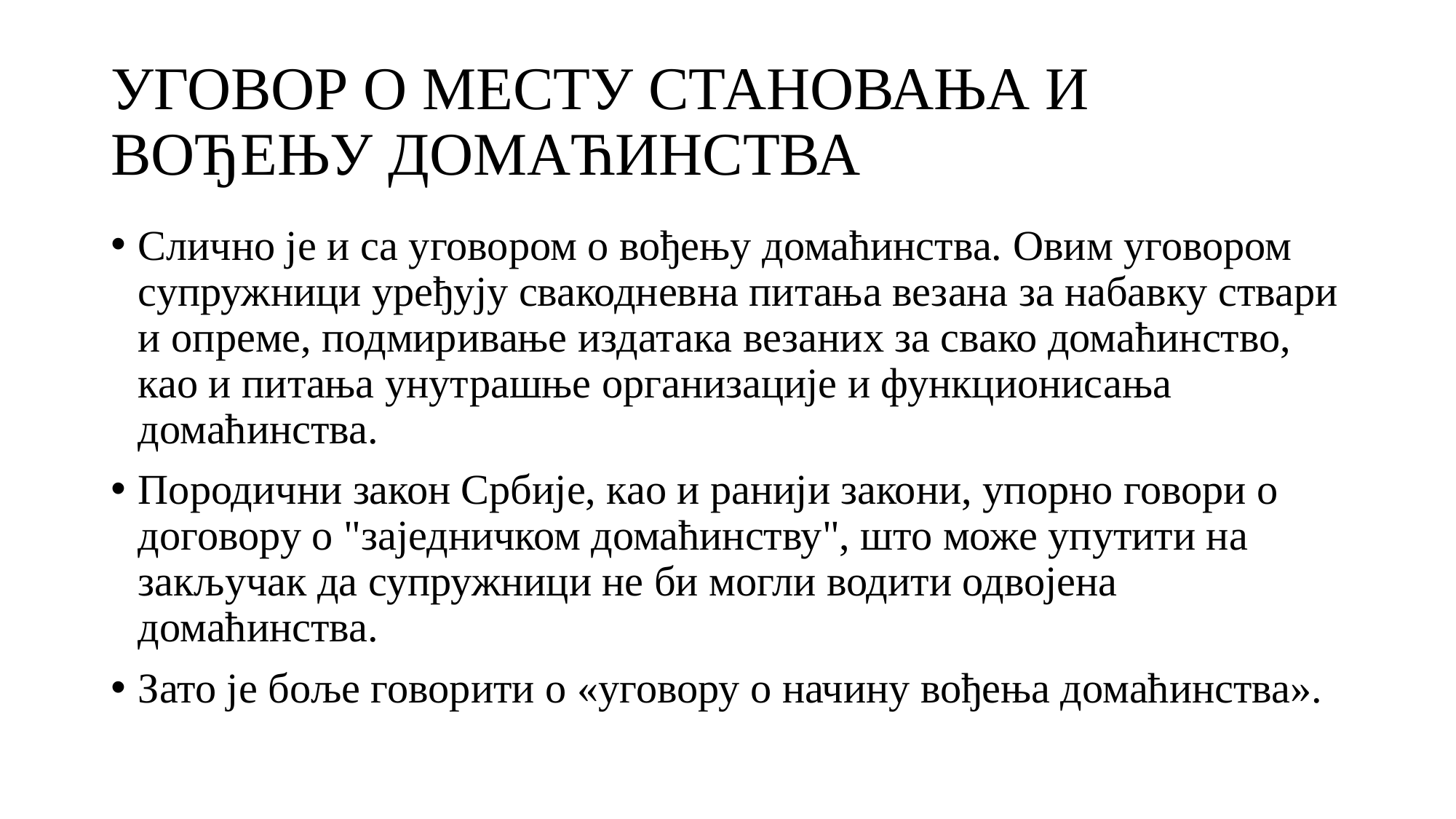

# УГОВОР О МЕСТУ СТАНОВАЊА И ВОЂЕЊУ ДОМАЋИНСТВА
Слично је и са уговором о вођењу домаћинства. Овим уговором супружници уређују свакодневна питања везана за набавку ствари и опреме, подмиривање издатака везаних за свако домаћинство, као и питања унутрашње организације и функционисања домаћинства.
Породични закон Србије, као и ранији закони, упорно говори о договору о "заједничком домаћинству", што може упутити на закључак да супружници не би могли водити одвојена домаћинства.
Зато је боље говорити о «уговору о начину вођења домаћинства».